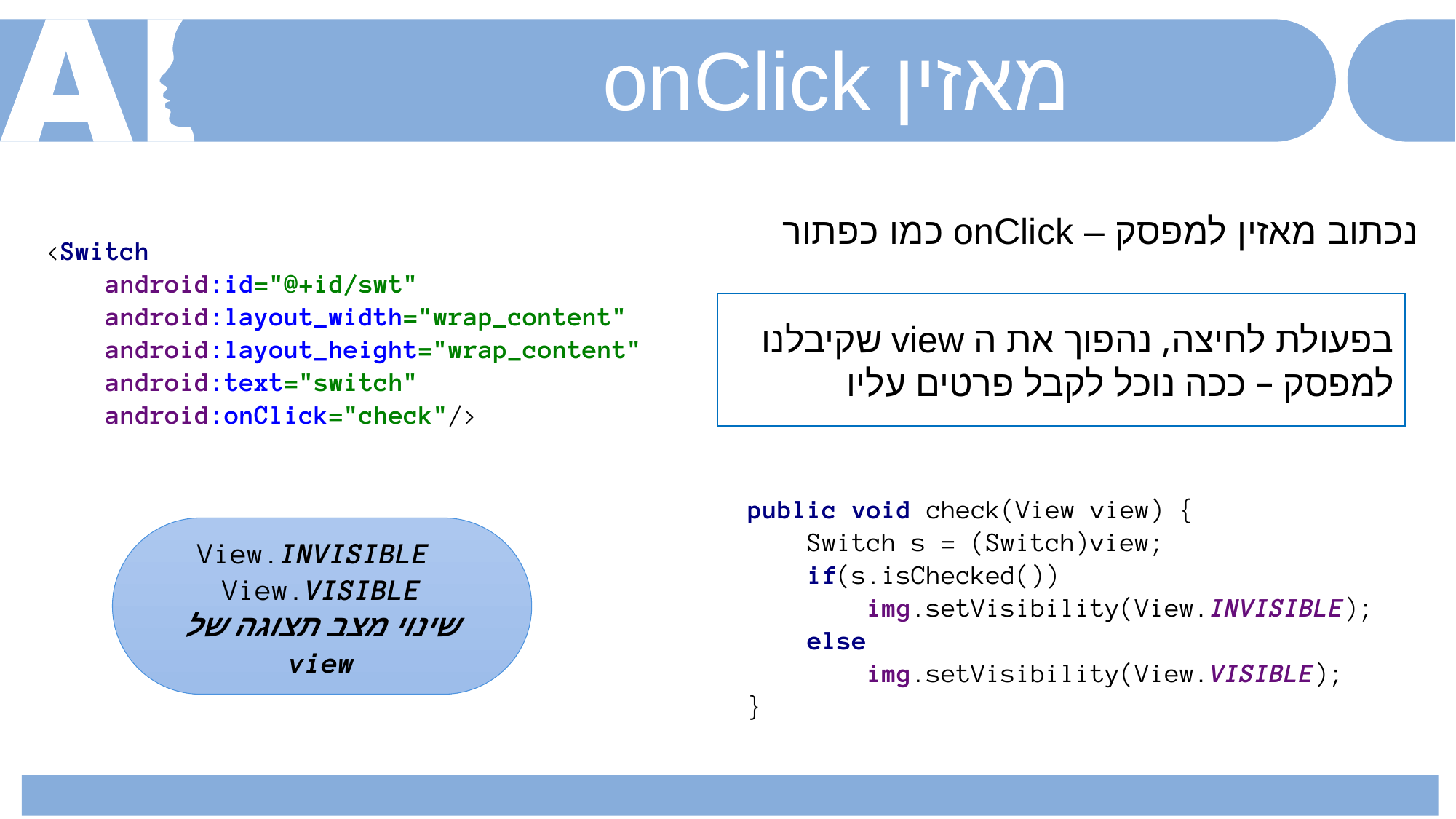

מאזין onClick
נכתוב מאזין למפסק – onClick כמו כפתור
<Switch
    android:id="@+id/swt"
    android:layout_width="wrap_content"
    android:layout_height="wrap_content"
    android:text="switch"
    android:onClick="check"/>
בפעולת לחיצה, נהפוך את ה view שקיבלנו למפסק – ככה נוכל לקבל פרטים עליו
public void check(View view) {
    Switch s = (Switch)view;
    if(s.isChecked())
        img.setVisibility(View.INVISIBLE);
    else
        img.setVisibility(View.VISIBLE);
}
View.INVISIBLE
View.VISIBLE
שינוי מצב תצוגה של view